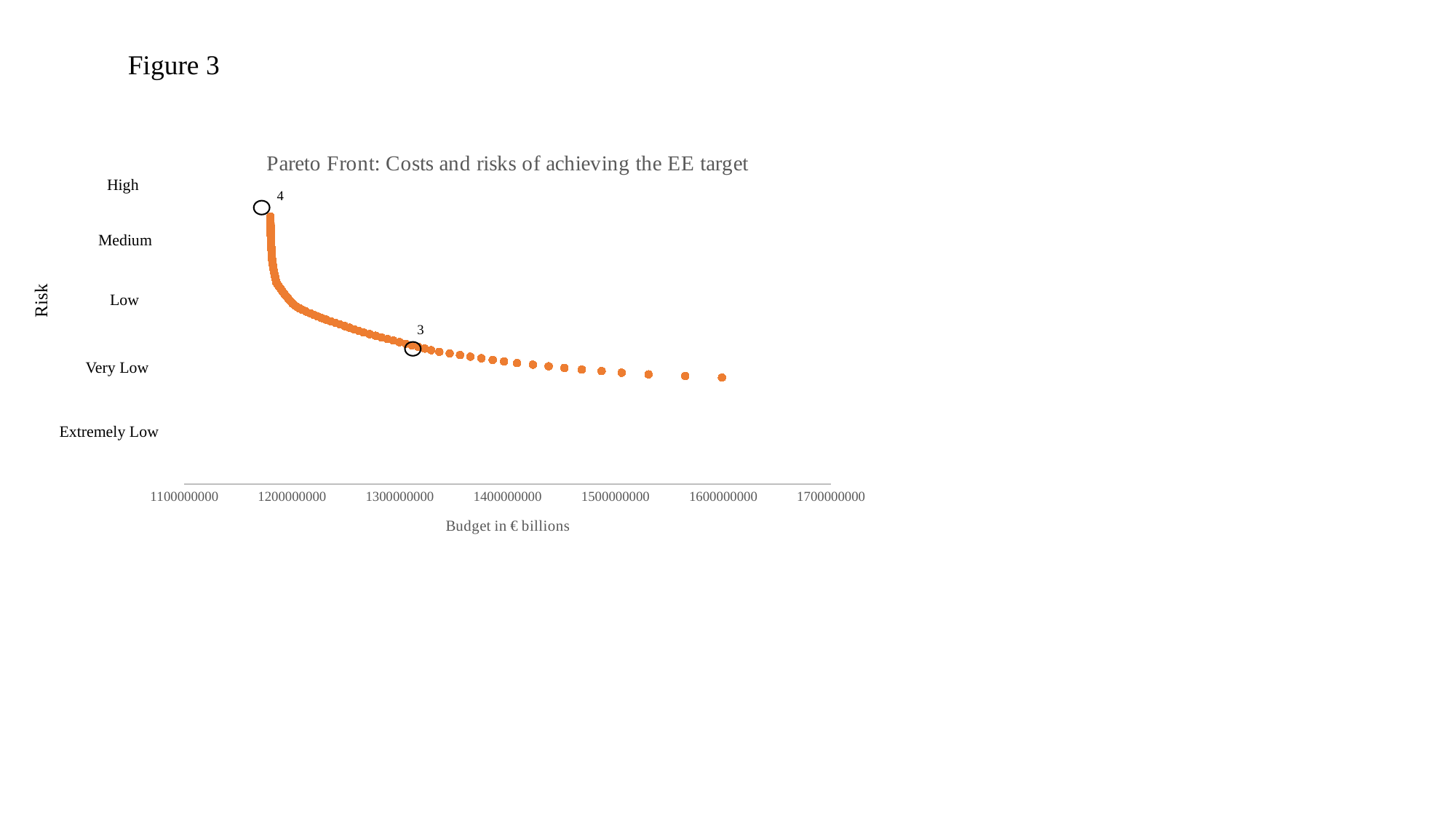

Figure 3

### Chart: Pareto Front: Costs and risks of achieving the EE target

| Category |  |
|---|---|

High
High
Medium
Low
Very Low
Extremely Low
4
Risk
3